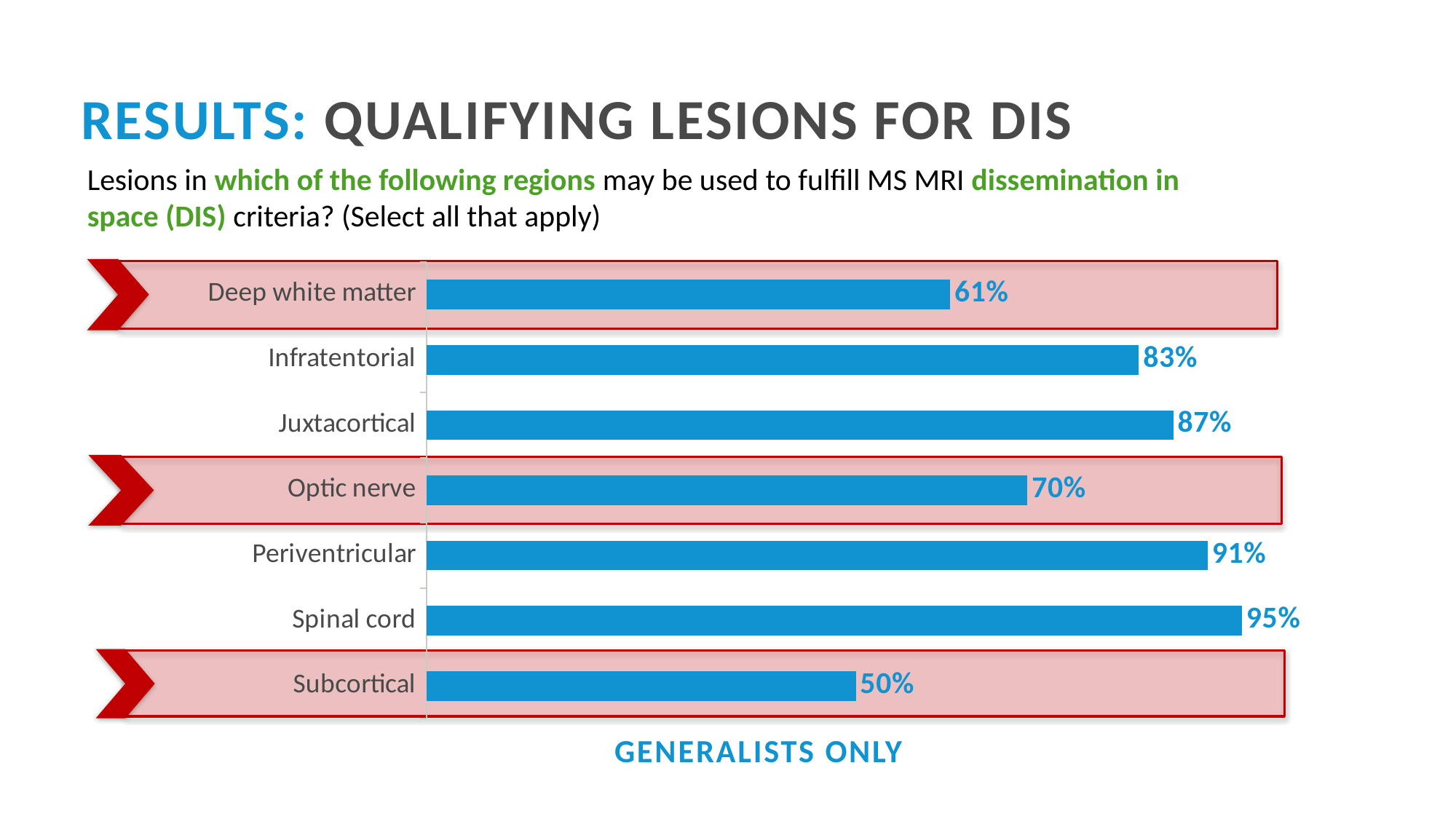

# Results: Qualifying lesions for DIS
Lesions in which of the following regions may be used to fulfill MS MRI dissemination in space (DIS) criteria? (Select all that apply)

### Chart

| Category | Generalists |
|---|---|
| Deep white matter | 0.61 |
| Infratentorial | 0.83 |
| Juxtacortical | 0.87 |
| Optic nerve | 0.7 |
| Periventricular | 0.91 |
| Spinal cord | 0.95 |
| Subcortical | 0.5 |

GENERALISTS ONLY